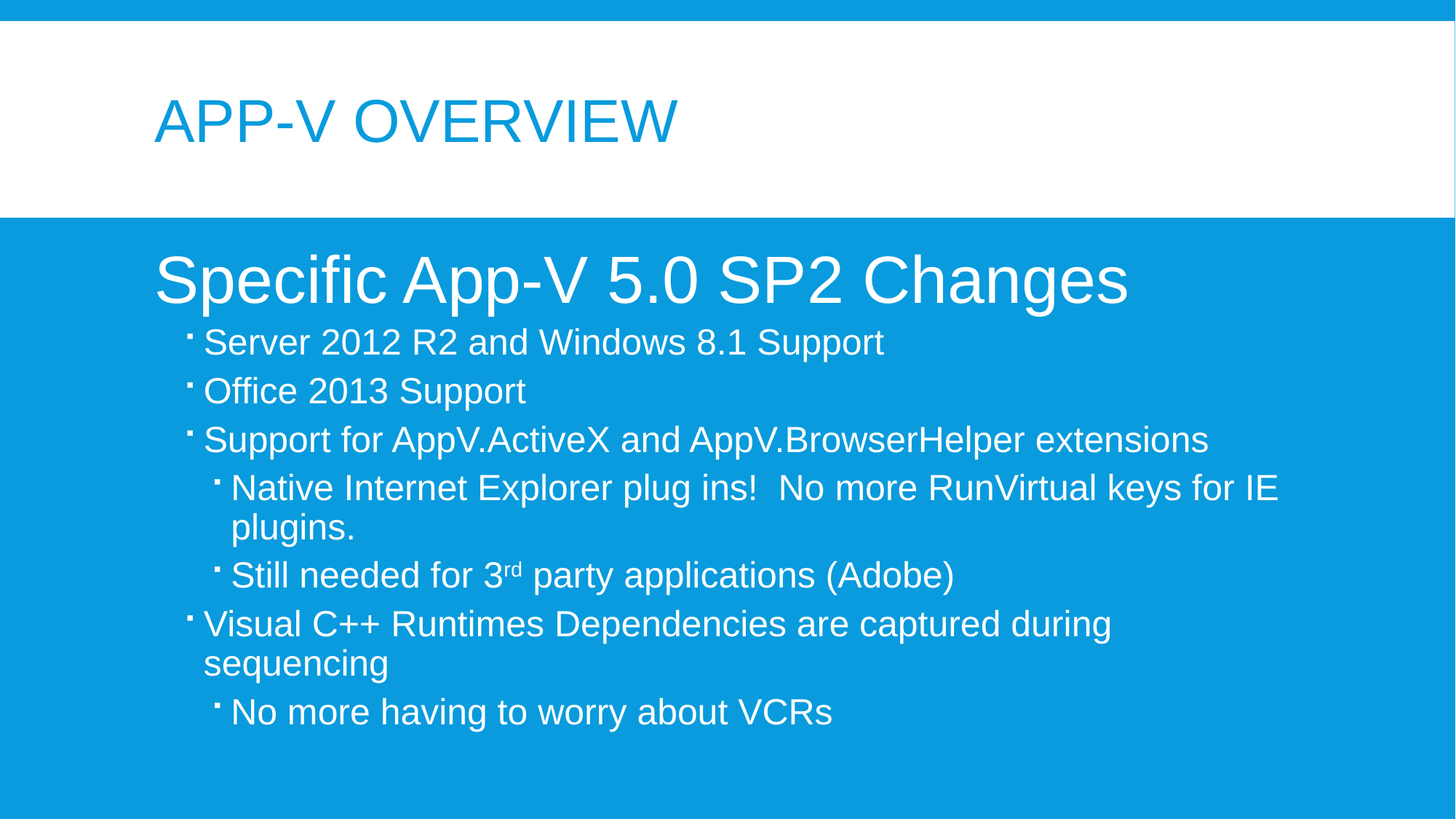

# App-V Overview
Specific App-V 5.0 SP2 Changes
Server 2012 R2 and Windows 8.1 Support
Office 2013 Support
Support for AppV.ActiveX and AppV.BrowserHelper extensions
Native Internet Explorer plug ins!  No more RunVirtual keys for IE plugins.
Still needed for 3rd party applications (Adobe)
Visual C++ Runtimes Dependencies are captured during sequencing
No more having to worry about VCRs